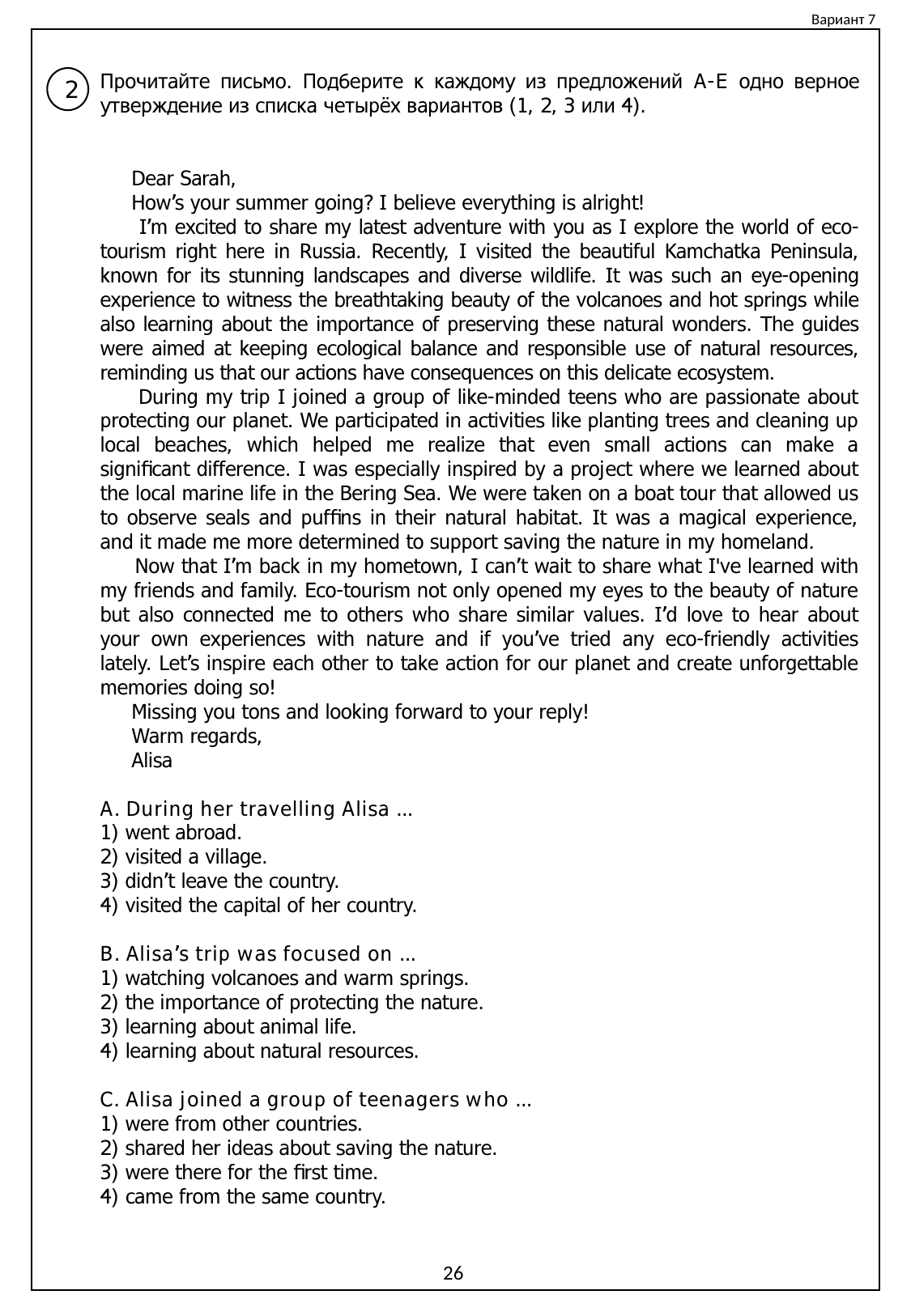

Вариант 7

Прочитайте письмо. Подберите к каждому из предложений A-E одно верное утверждение из списка четырёх вариантов (1, 2, 3 или 4).

     Dear Sarah,
     How’s your summer going? I believe everything is alright!
     I’m excited to share my latest adventure with you as I explore the world of eco-tourism right here in Russia. Recently, I visited the beautiful Kamchatka Peninsula, known for its stunning landscapes and diverse wildlife. It was such an eye-opening experience to witness the breathtaking beauty of the volcanoes and hot springs while also learning about the importance of preserving these natural wonders. The guides were aimed at keeping ecological balance and responsible use of natural resources, reminding us that our actions have consequences on this delicate ecosystem.
     During my trip I joined a group of like-minded teens who are passionate about protecting our planet. We participated in activities like planting trees and cleaning up local beaches, which helped me realize that even small actions can make a significant difference. I was especially inspired by a project where we learned about the local marine life in the Bering Sea. We were taken on a boat tour that allowed us to observe seals and puffins in their natural habitat. It was a magical experience, and it made me more determined to support saving the nature in my homeland.
     Now that I’m back in my hometown, I can’t wait to share what I've learned with my friends and family. Eco-tourism not only opened my eyes to the beauty of nature but also connected me to others who share similar values. I’d love to hear about your own experiences with nature and if you’ve tried any eco-friendly activities lately. Let’s inspire each other to take action for our planet and create unforgettable memories doing so!
     Missing you tons and looking forward to your reply!
     Warm regards,
     Alisa

A. During her travelling Alisa …
1) went abroad.
2) visited a village.
3) didn’t leave the country.
4) visited the capital of her country.

B. Alisa’s trip was focused on …
1) watching volcanoes and warm springs.
2) the importance of protecting the nature.
3) learning about animal life.
4) learning about natural resources.

C. Alisa joined a group of teenagers who …
1) were from other countries.
2) shared her ideas about saving the nature.
3) were there for the first time.
4) came from the same country.
2
26